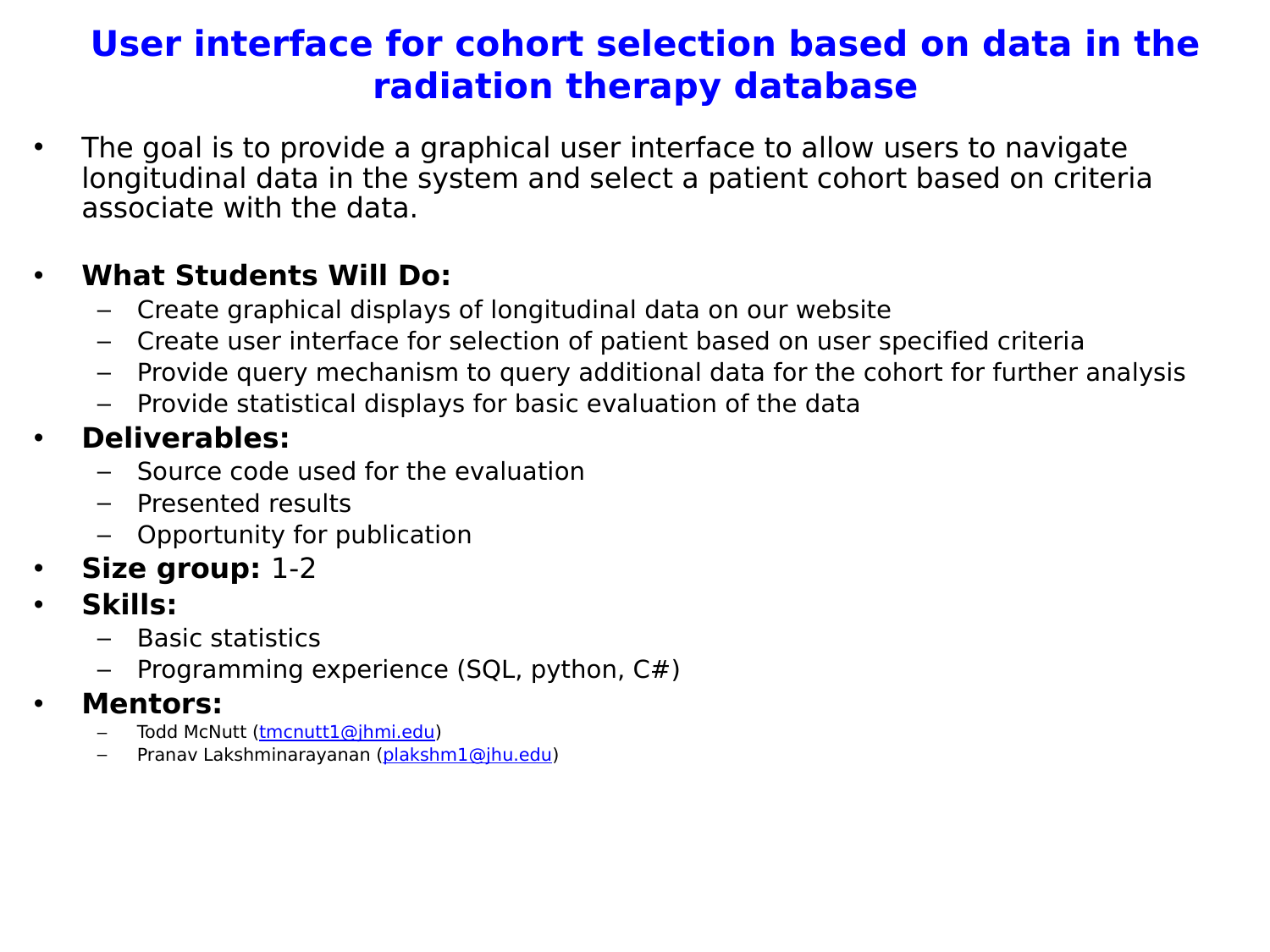

# User interface for cohort selection based on data in the radiation therapy database
The goal is to provide a graphical user interface to allow users to navigate longitudinal data in the system and select a patient cohort based on criteria associate with the data.

What Students Will Do:
Create graphical displays of longitudinal data on our website
Create user interface for selection of patient based on user specified criteria
Provide query mechanism to query additional data for the cohort for further analysis
Provide statistical displays for basic evaluation of the data
Deliverables:
Source code used for the evaluation
Presented results
Opportunity for publication
Size group: 1-2
Skills:
Basic statistics
Programming experience (SQL, python, C#)
Mentors:
Todd McNutt (tmcnutt1@jhmi.edu)
Pranav Lakshminarayanan (plakshm1@jhu.edu)